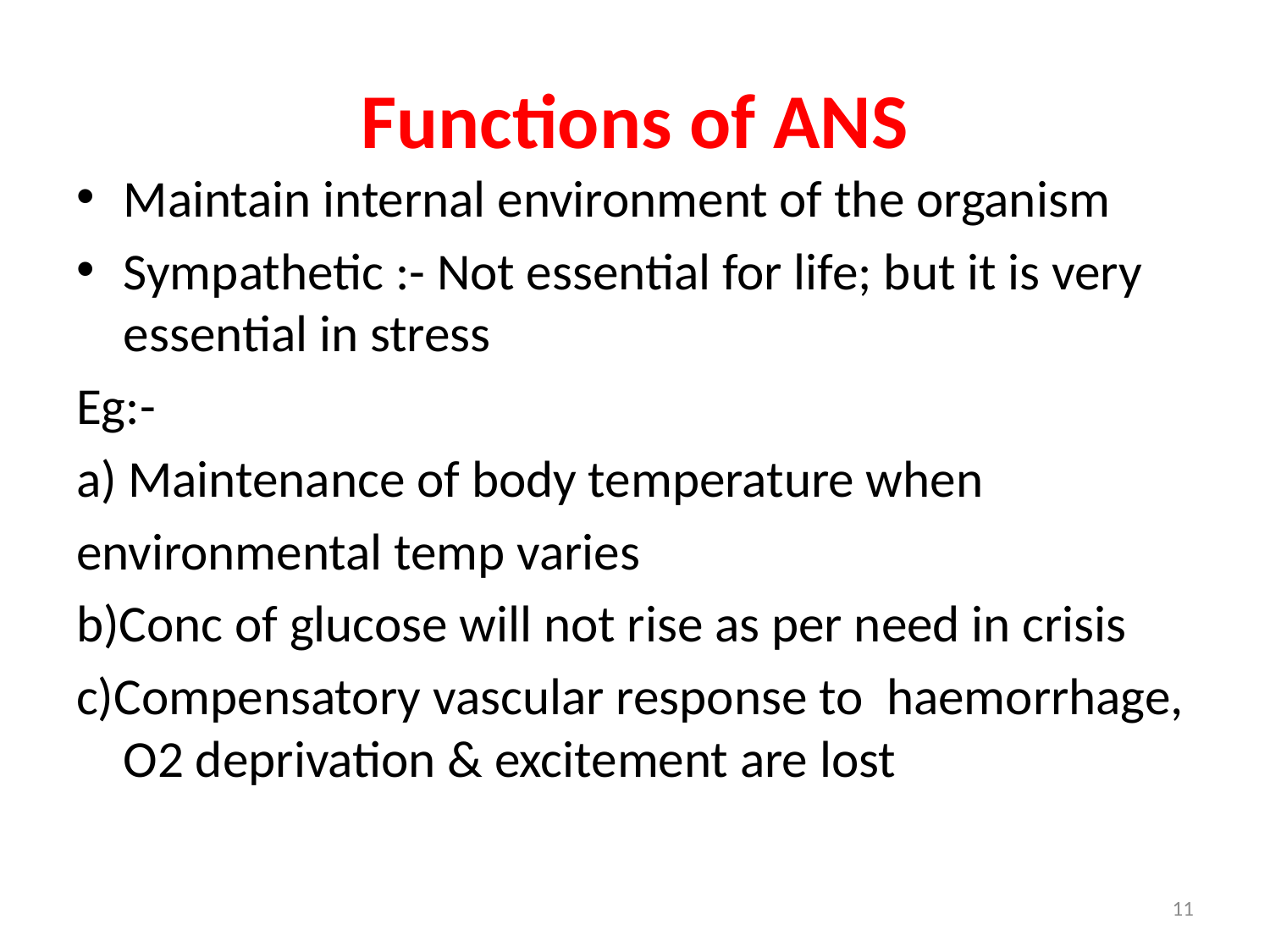

# Functions of ANS
Maintain internal environment of the organism
Sympathetic :- Not essential for life; but it is very essential in stress
Eg:-
a) Maintenance of body temperature when
environmental temp varies
b)Conc of glucose will not rise as per need in crisis
c)Compensatory vascular response to  haemorrhage, O2 deprivation & excitement are lost

11